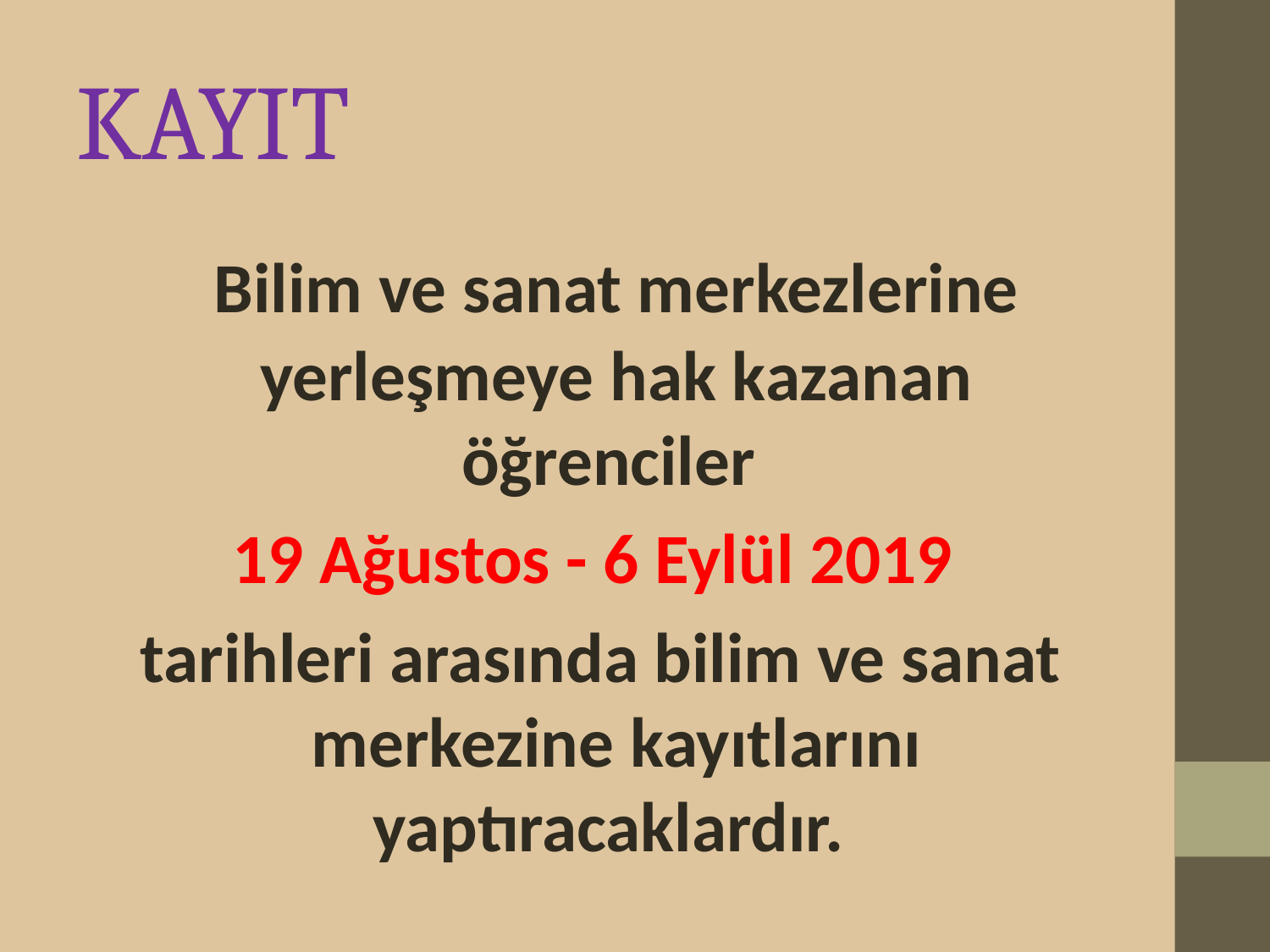

# KAYIT
	Bilim ve sanat merkezlerine yerleşmeye hak kazanan öğrenciler
19 Ağustos - 6 Eylül 2019
tarihleri arasında bilim ve sanat merkezine kayıtlarını yaptıracaklardır.